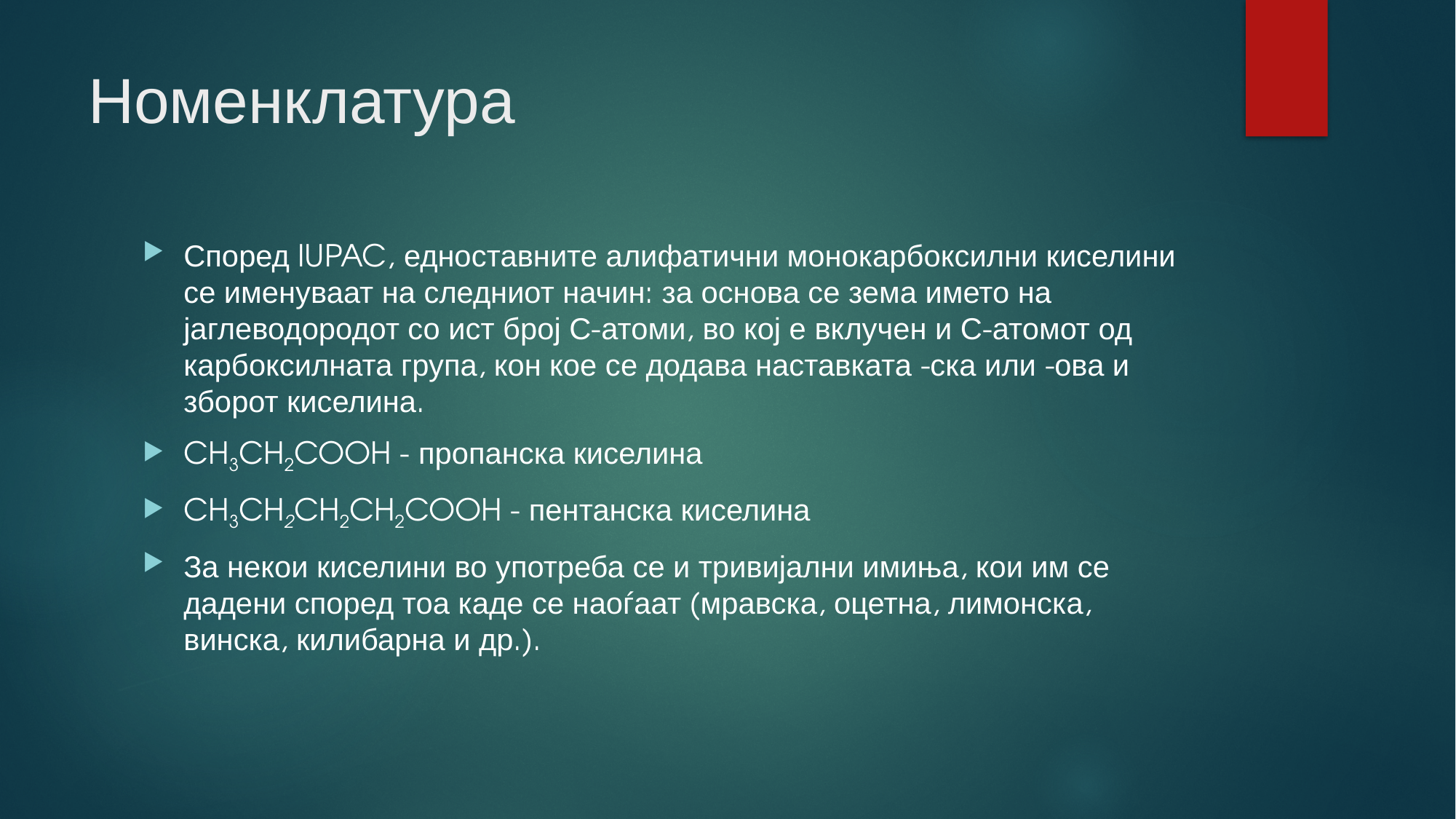

# Номенклатура
Според IUPAC, едноставните алифатични монокарбоксилни киселини се именуваат на следниот начин: за основа се зема името на јаглеводородот со ист број С-атоми, во кој е вклучен и С-атомот од карбоксилната група, кон кое се додава наставката -ска или -ова и зборот киселина.
CH3CH2COOH - пропанска киселина
CH3CH2CH2CH2COOH - пентанска киселина
За некои киселини во употреба се и тривијални имиња, кои им се дадени според тоа каде се наоѓаат (мравска, оцетна, лимонска, винска, килибарна и др.).